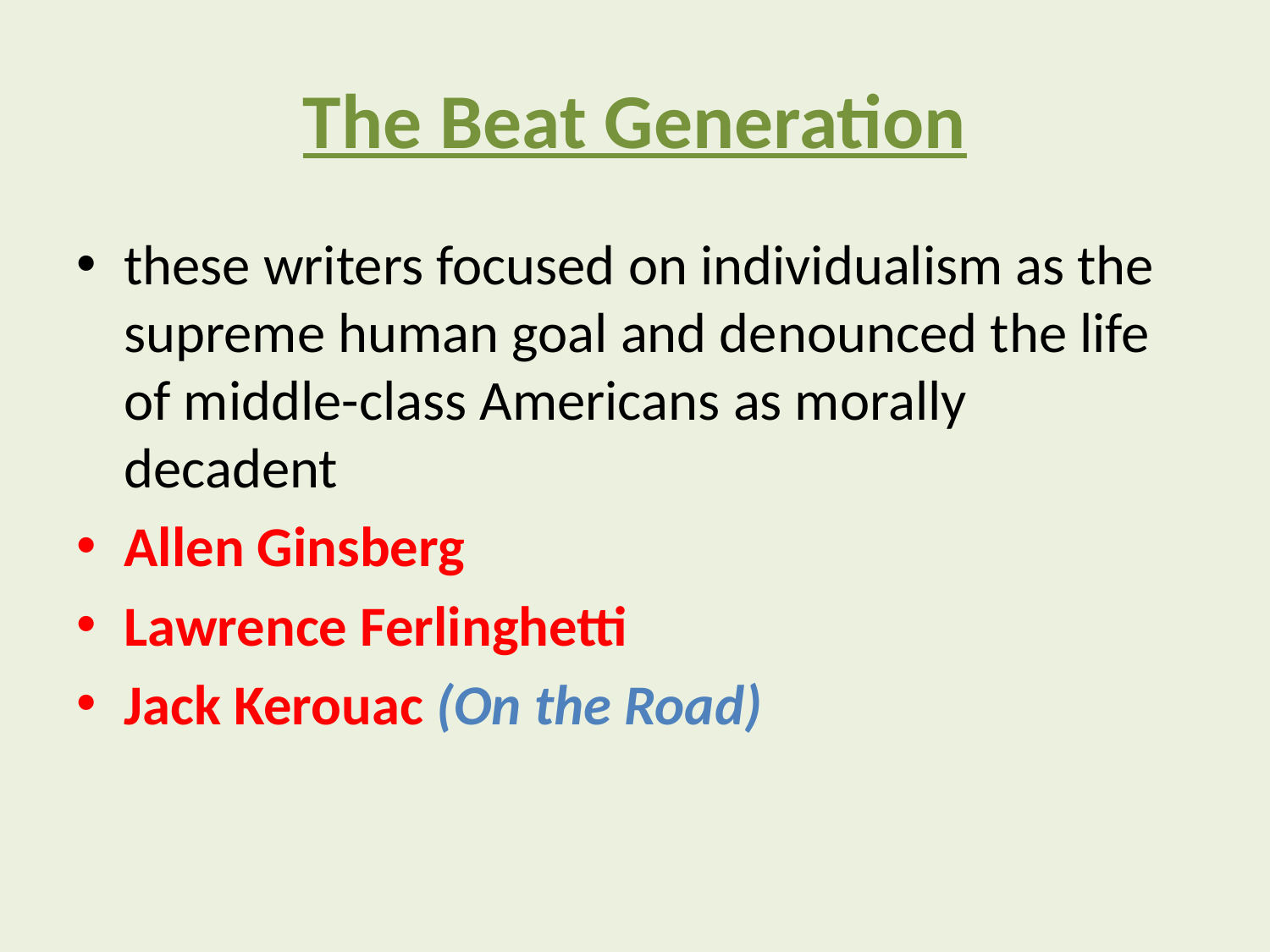

# The Beat Generation
these writers focused on individualism as the supreme human goal and denounced the life of middle-class Americans as morally decadent
Allen Ginsberg
Lawrence Ferlinghetti
Jack Kerouac (On the Road)